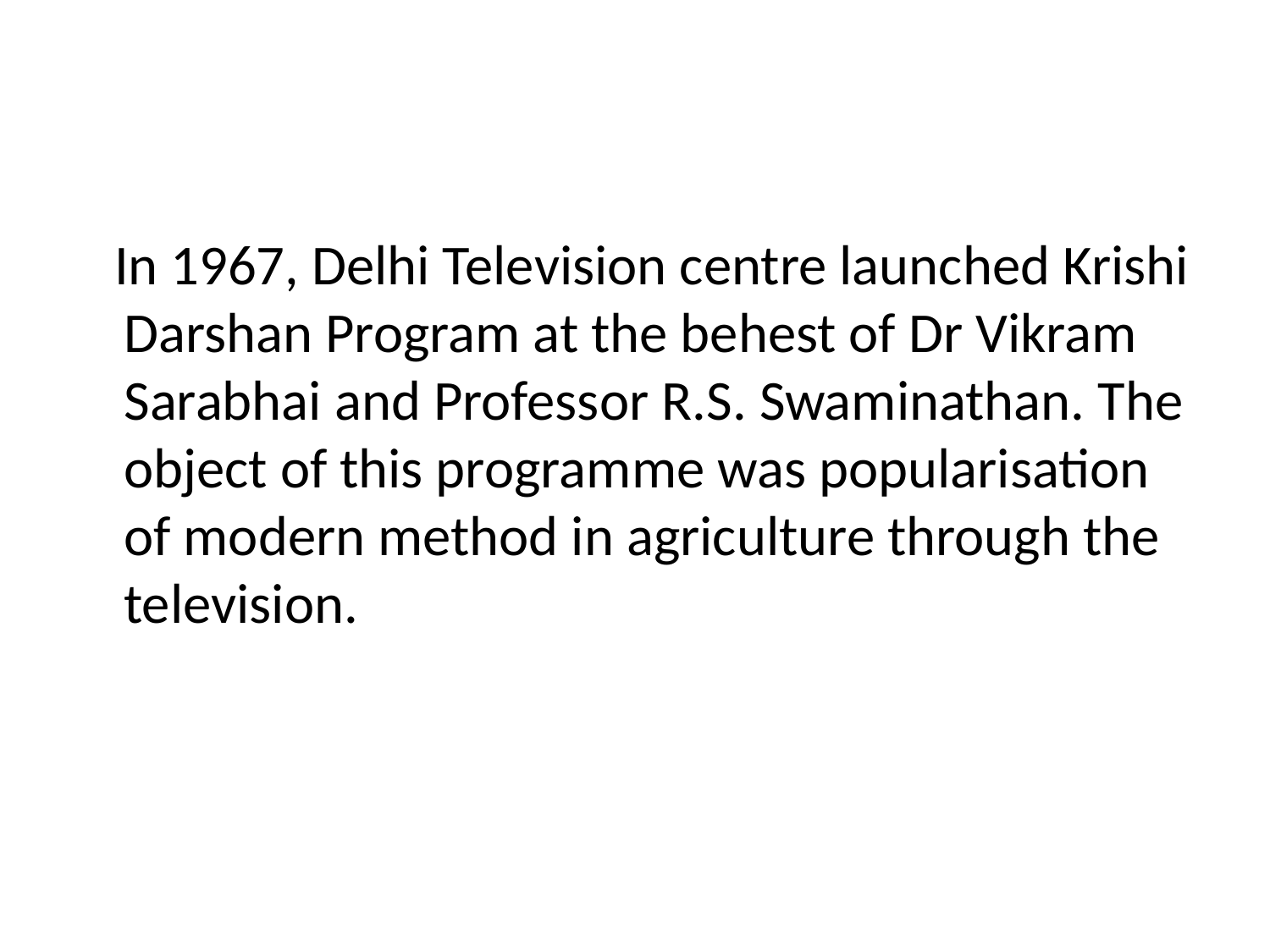

#
   In 1967, Delhi Television centre launched Krishi Darshan Program at the behest of Dr Vikram Sarabhai and Professor R.S. Swaminathan. The object of this programme was popularisation of modern method in agriculture through the television.